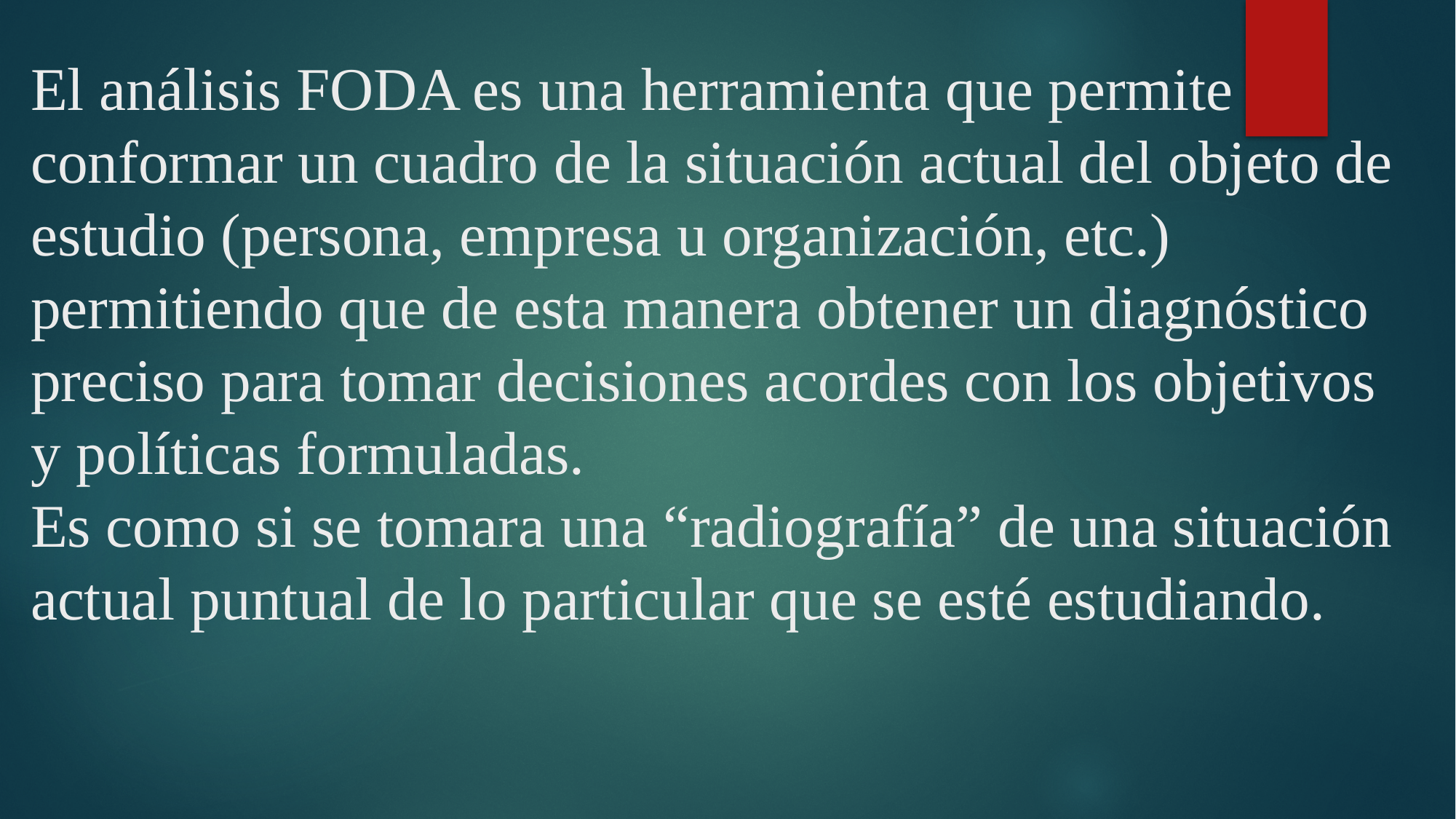

# El análisis FODA es una herramienta que permite conformar un cuadro de la situación actual del objeto de estudio (persona, empresa u organización, etc.) permitiendo que de esta manera obtener un diagnóstico preciso para tomar decisiones acordes con los objetivos y políticas formuladas. Es como si se tomara una “radiografía” de una situación actual puntual de lo particular que se esté estudiando.